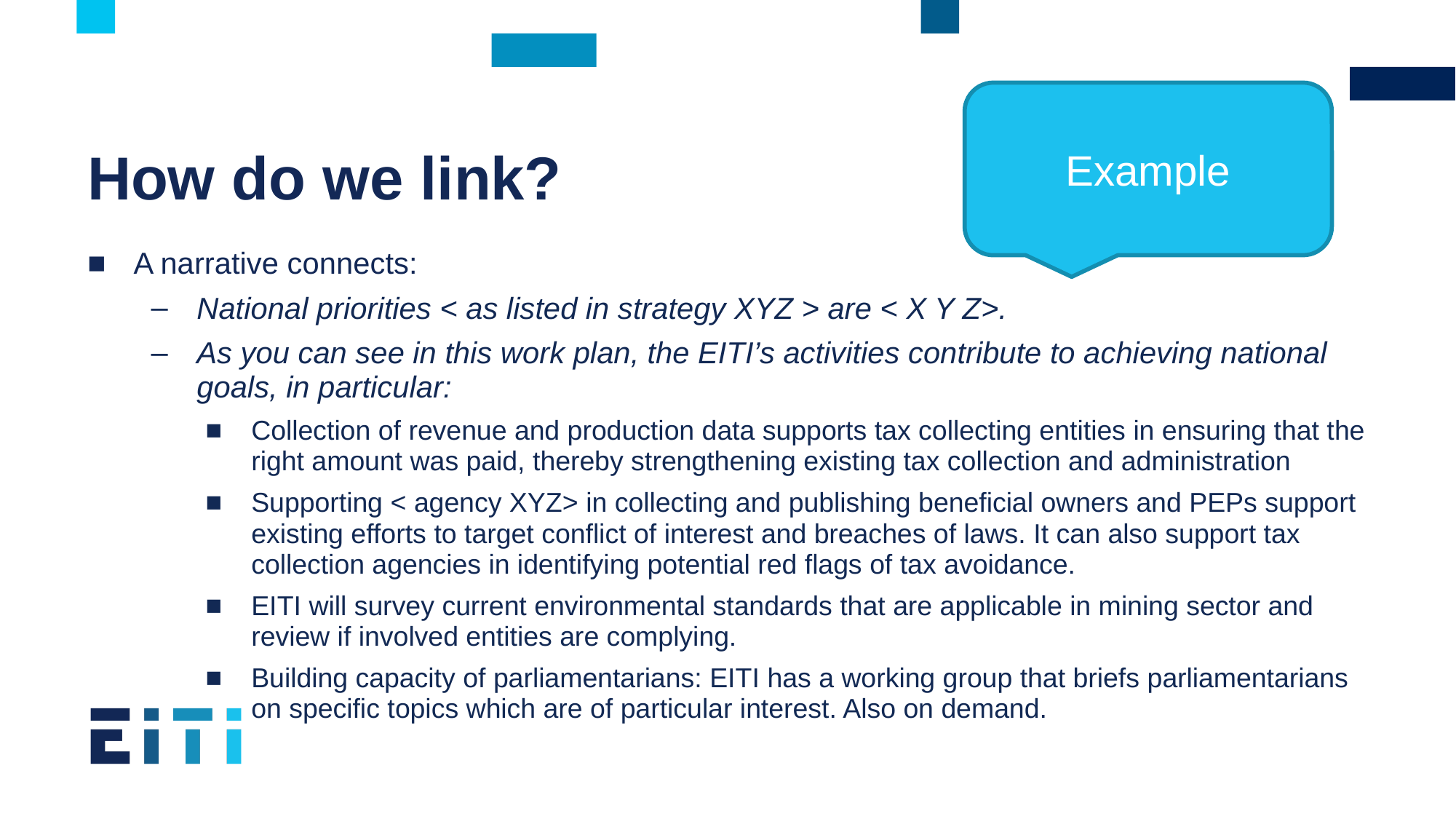

Example
# How do we link?
A narrative connects:
National priorities < as listed in strategy XYZ > are < X Y Z>.
As you can see in this work plan, the EITI’s activities contribute to achieving national goals, in particular:
Collection of revenue and production data supports tax collecting entities in ensuring that the right amount was paid, thereby strengthening existing tax collection and administration
Supporting < agency XYZ> in collecting and publishing beneficial owners and PEPs support existing efforts to target conflict of interest and breaches of laws. It can also support tax collection agencies in identifying potential red flags of tax avoidance.
EITI will survey current environmental standards that are applicable in mining sector and review if involved entities are complying.
Building capacity of parliamentarians: EITI has a working group that briefs parliamentarians on specific topics which are of particular interest. Also on demand.